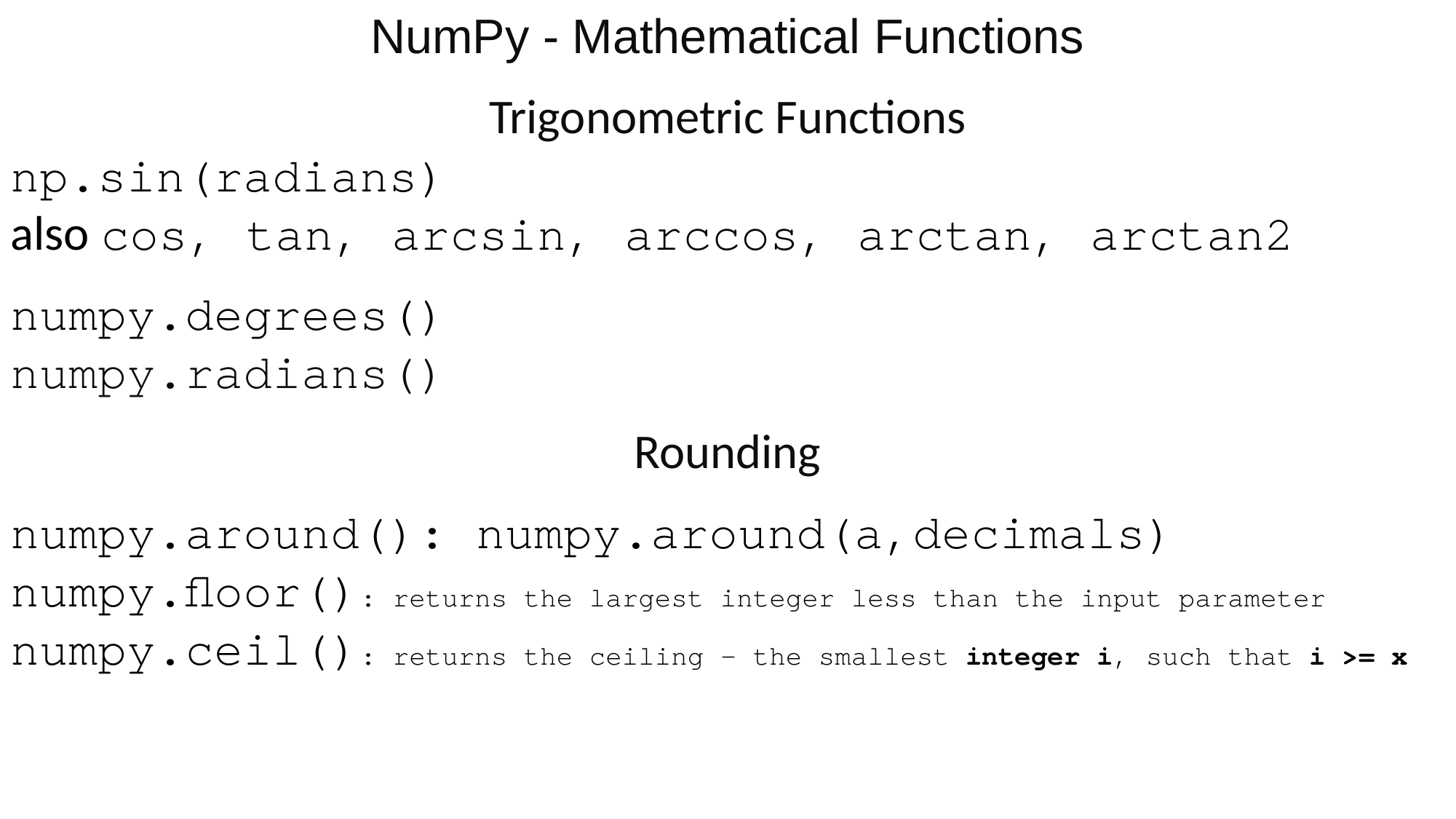

NumPy - Mathematical Functions

Trigonometric Functions
np.sin(radians)
also cos, tan, arcsin, arccos, arctan, arctan2

numpy.degrees()
numpy.radians()

Rounding

numpy.around(): numpy.around(a,decimals)
numpy.floor(): returns the largest integer less than the input parameter
numpy.ceil(): returns the ceiling - the smallest integer i, such that i >= x